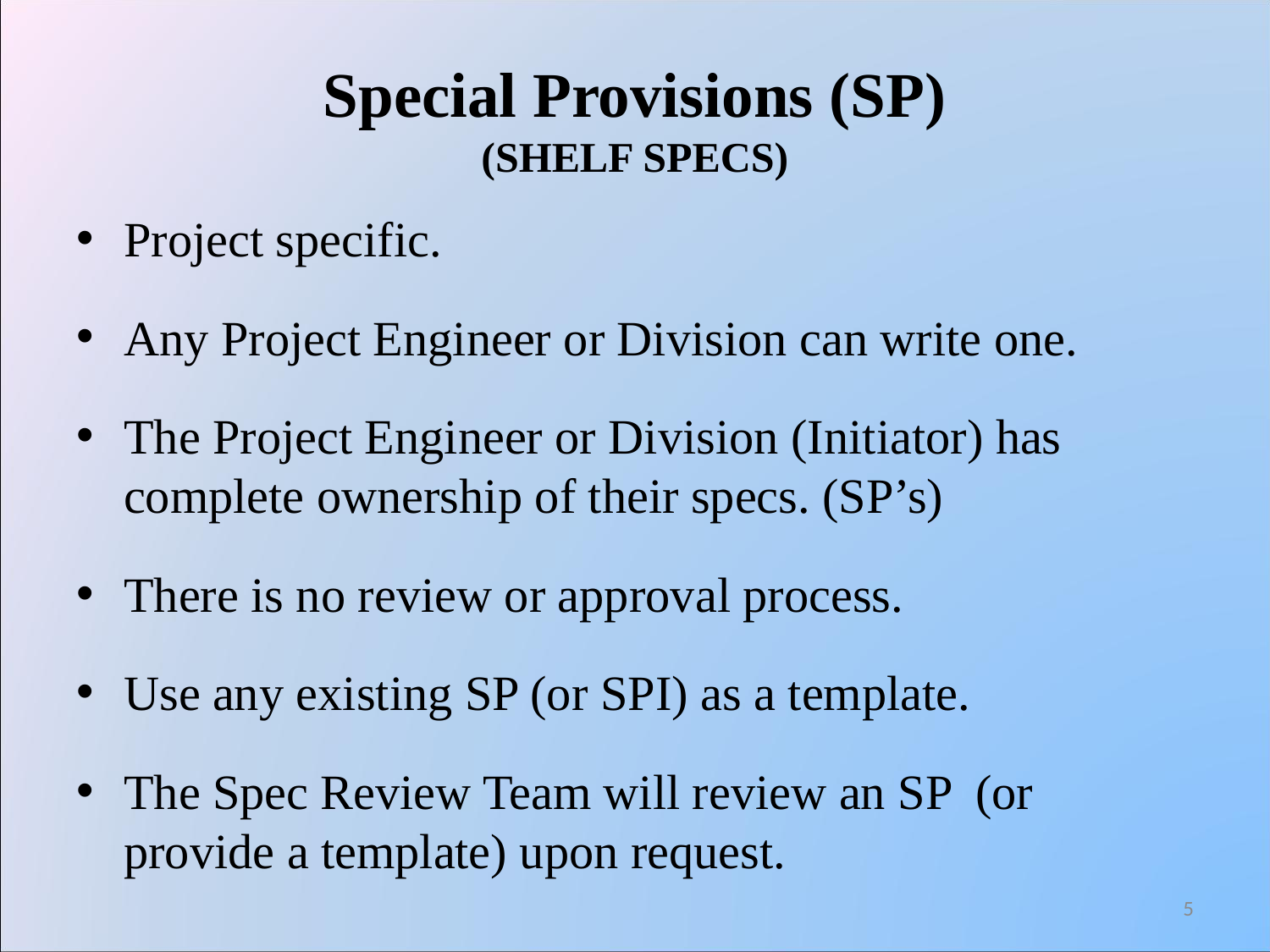

# Special Provisions (SP) (SHELF SPECS)
Project specific.

Any Project Engineer or Division can write one.

The Project Engineer or Division (Initiator) has complete ownership of their specs. (SP’s)

There is no review or approval process.

Use any existing SP (or SPI) as a template.

The Spec Review Team will review an SP  (or provide a template) upon request.
5